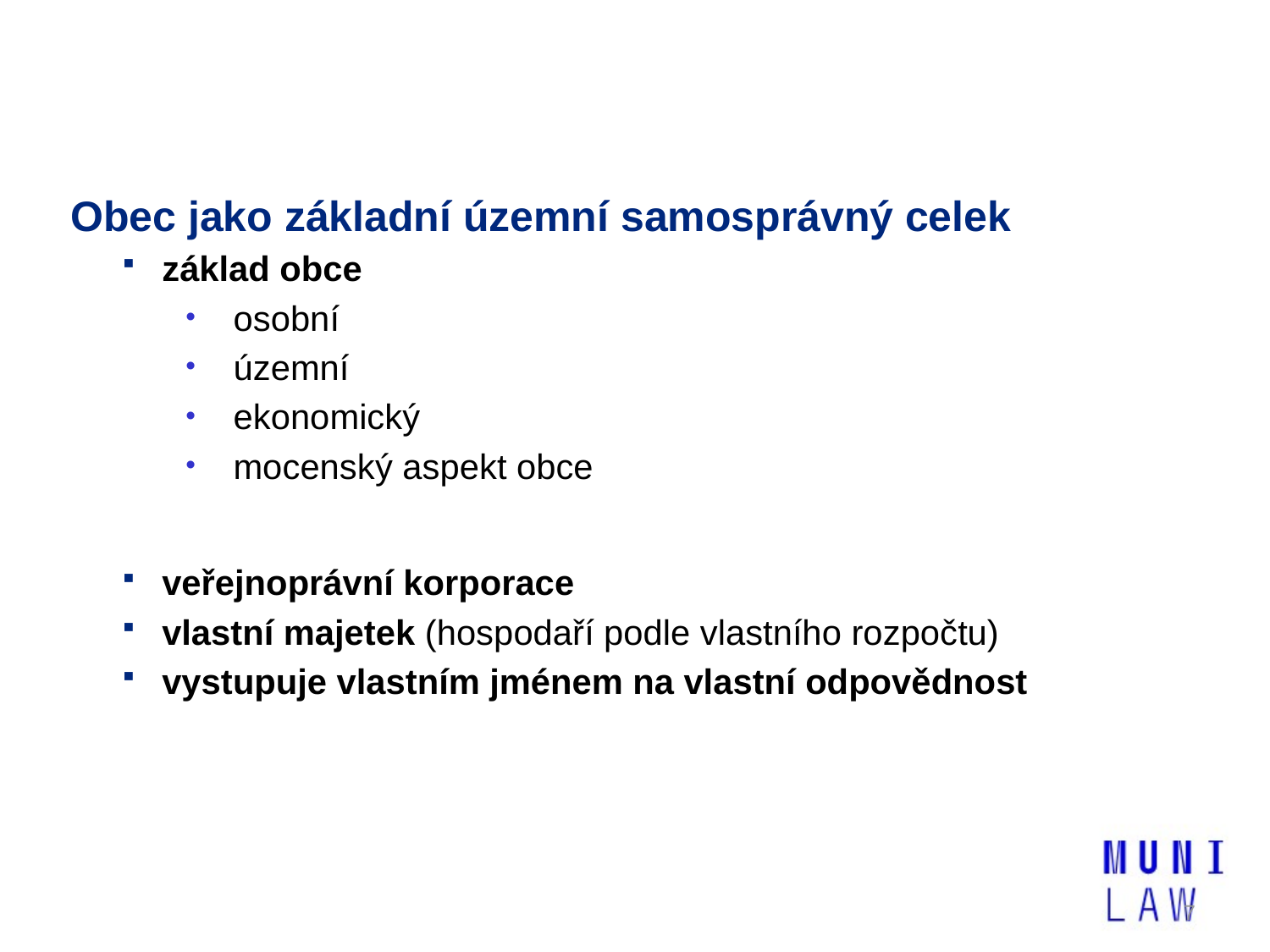

# Obec jako základní územní samosprávný celek
základ obce
osobní
územní
ekonomický
mocenský aspekt obce

veřejnoprávní korporace
vlastní majetek (hospodaří podle vlastního rozpočtu)
vystupuje vlastním jménem na vlastní odpovědnost

7